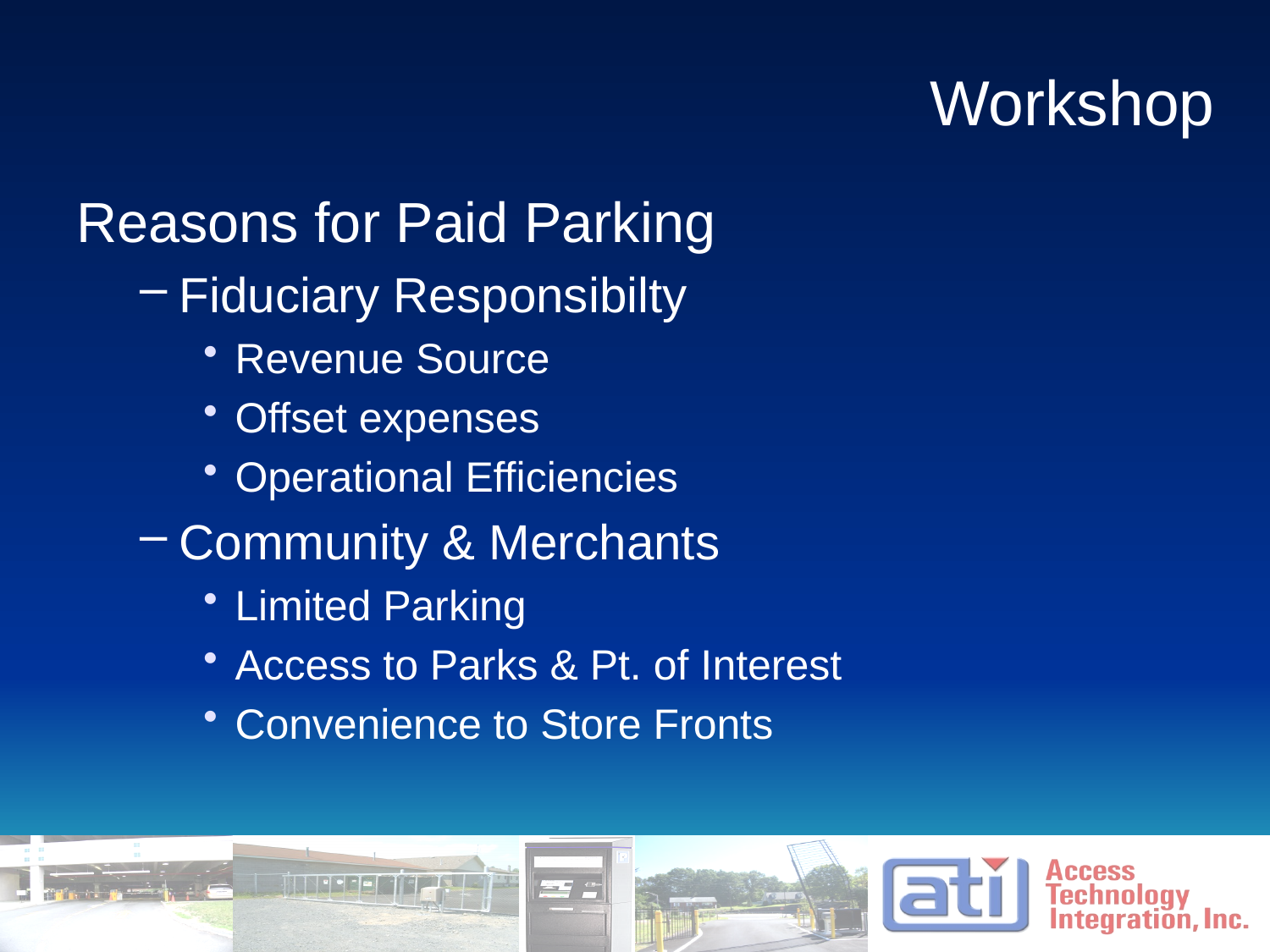

Workshop
Reasons for Paid Parking
Fiduciary Responsibilty
Revenue Source
Offset expenses
Operational Efficiencies
Community & Merchants
Limited Parking
Access to Parks & Pt. of Interest
Convenience to Store Fronts